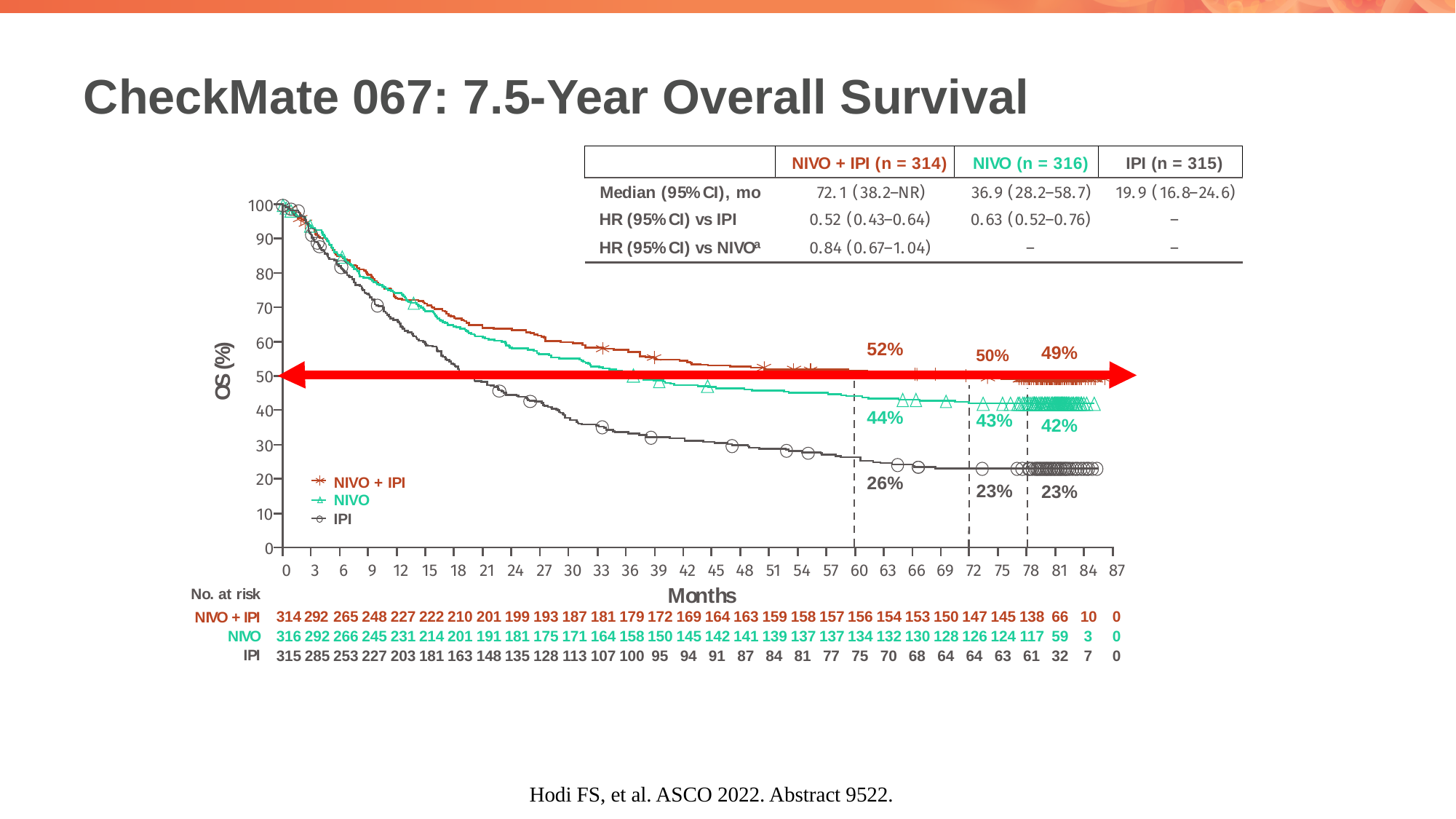

# CheckMate 067: 7.5-Year Overall Survival

NIV
O

+

IP
I
(
n

=

3
1
4
)
NIV
O

(
n

=

3
1
6
)
IP
I
(
n

=

3
1
5
)

Me
d
i
a
n
 (
9
5
%
 C
I
)
,

mo
72.
1
(
38.
2
–
NR)
36.
9
(
28.
2
–
58.
7)
19.
9
(
16.
8
–
24.
6)

HR

(
9
5
%
C
I
)

v
s

I
PI
0.
52
(
0.
43
–
0.
64)
0.
63
(
0.
52
–
0.
76)
–
a
HR

(
9
5
%
C
I
)

v
s

NIV
O
0.
84
(
0.
67
–
1.
04)
–
–

52%
49%
50%

44%
43%
42%
26%
23%
23%
100

90

80

70

)
60
%
(

S
50

O

40

30

20
10
0
0
3
6
9
12
15
18
21
24
27
30
33
36
39
42
45
48
51
54
57
60
63
66
69
72
75
78
81
84
87
Mo
n
t
h
s
No
.

a
t

r
i
s
k

NI
V
O

+

I
P
I

NI
V
O

IP
I

314
2
9
2
265
248
227
222
210
201
199
193
187
181
179
172
169
164
163
159
158
157
156
154
153
150
147
145
138
66
10
0
NI
V
O

+

I
P
I
NI
V
O
316
292
266
245
231
214
201
191
181
175
171
164
158
150
145
142
141
139
137
137
134
132
130
128
126
124
117
59
3
0
IP
I
315
285
253
227
203
181
163
148
135
128
113
107
100
95
94
91
87
84
81
77
75
70
68
64
64
63
61
32
7
0
Hodi FS, et al. ASCO 2022. Abstract 9522.